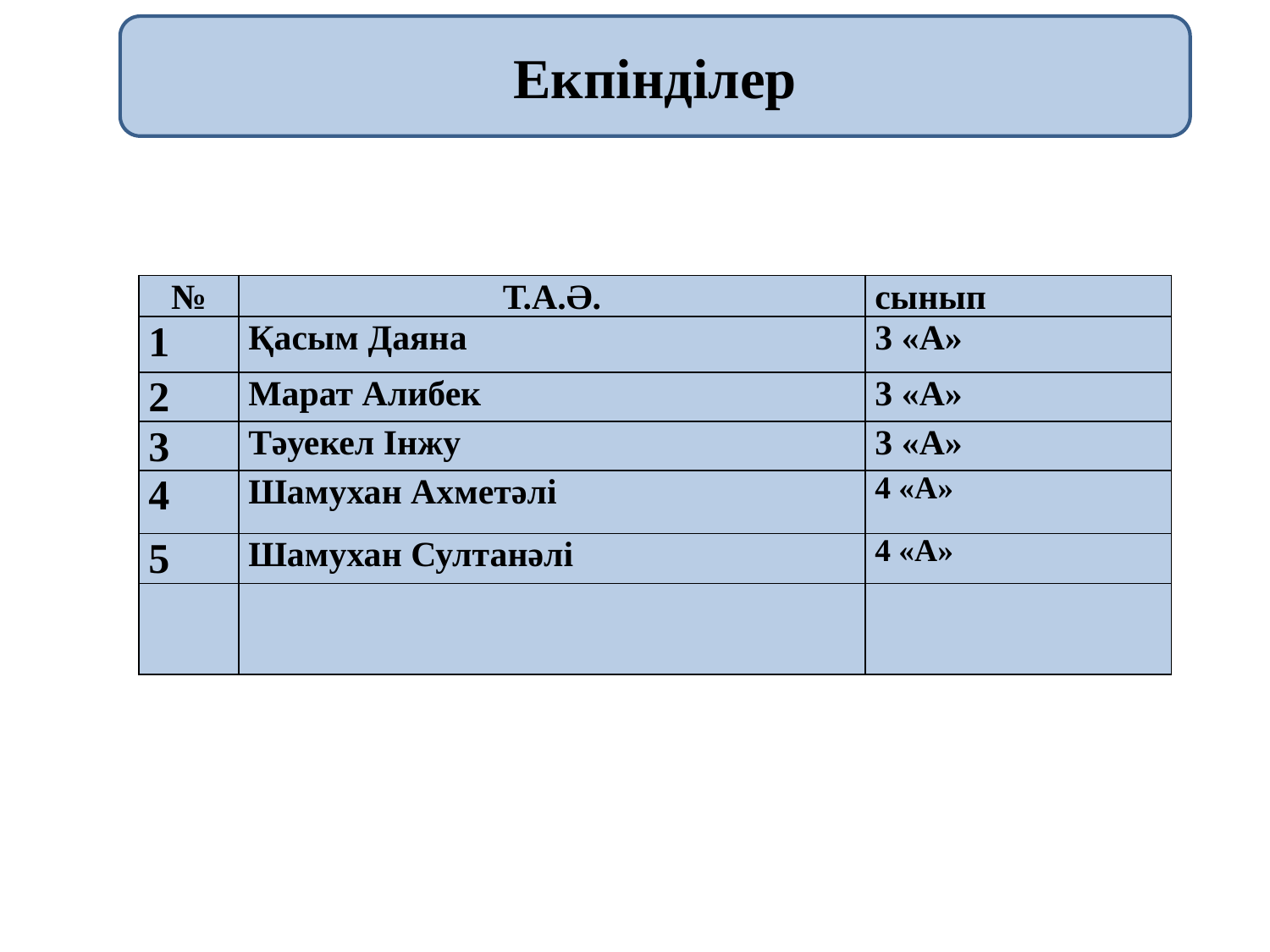

Екпінділер
| № | Т.А.Ә. | сынып |
| --- | --- | --- |
| 1 | Қасым Даяна | 3 «А» |
| 2 | Марат Алибек | 3 «А» |
| 3 | Тәуекел Інжу | 3 «А» |
| 4 | Шамухан Ахметәлі | 4 «А» |
| 5 | Шамухан Султанәлі | 4 «А» |
|  |  |  |